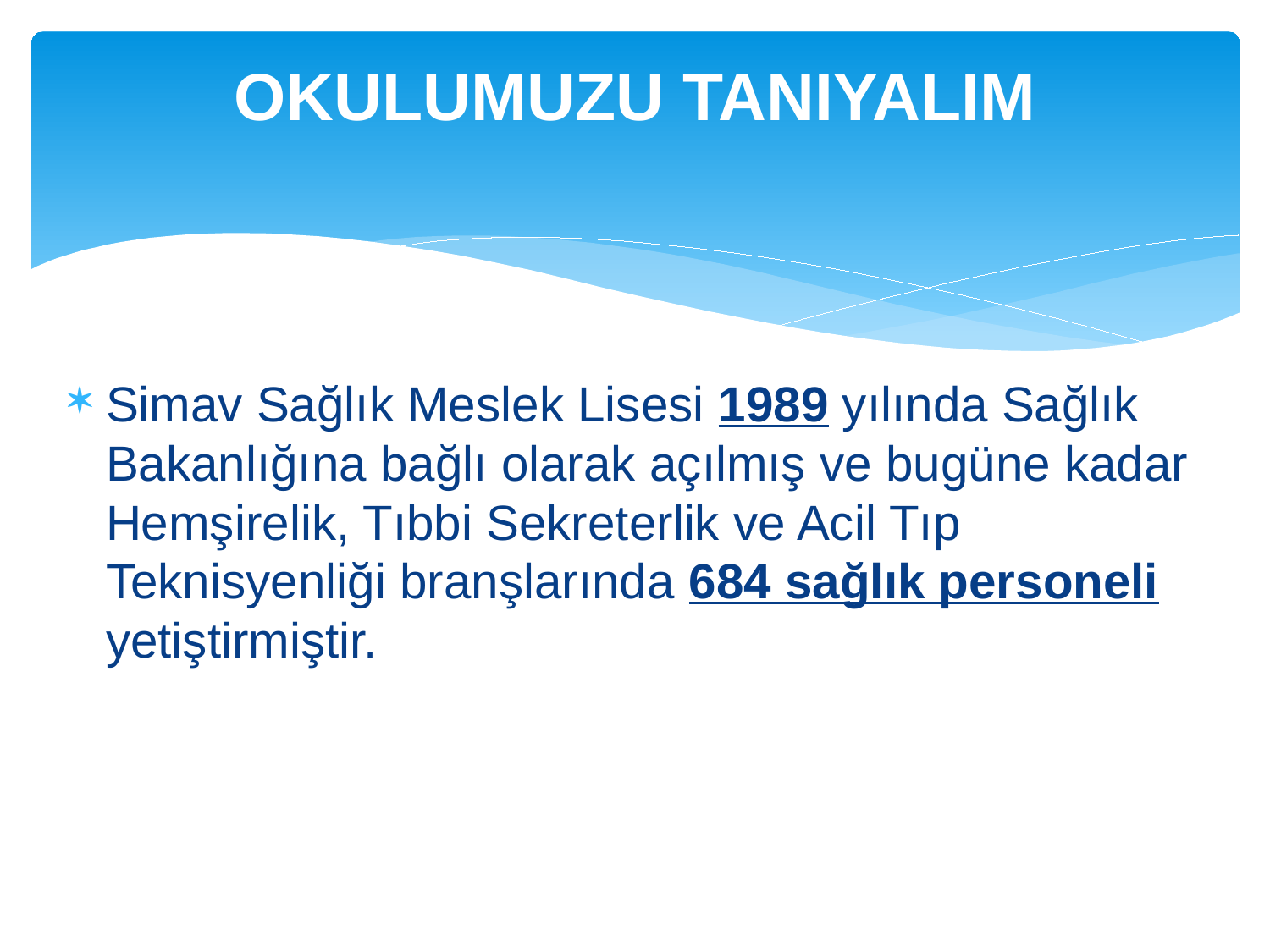

# OKULUMUZU TANIYALIM
Simav Sağlık Meslek Lisesi 1989 yılında Sağlık Bakanlığına bağlı olarak açılmış ve bugüne kadar Hemşirelik, Tıbbi Sekreterlik ve Acil Tıp Teknisyenliği branşlarında 684 sağlık personeli yetiştirmiştir.